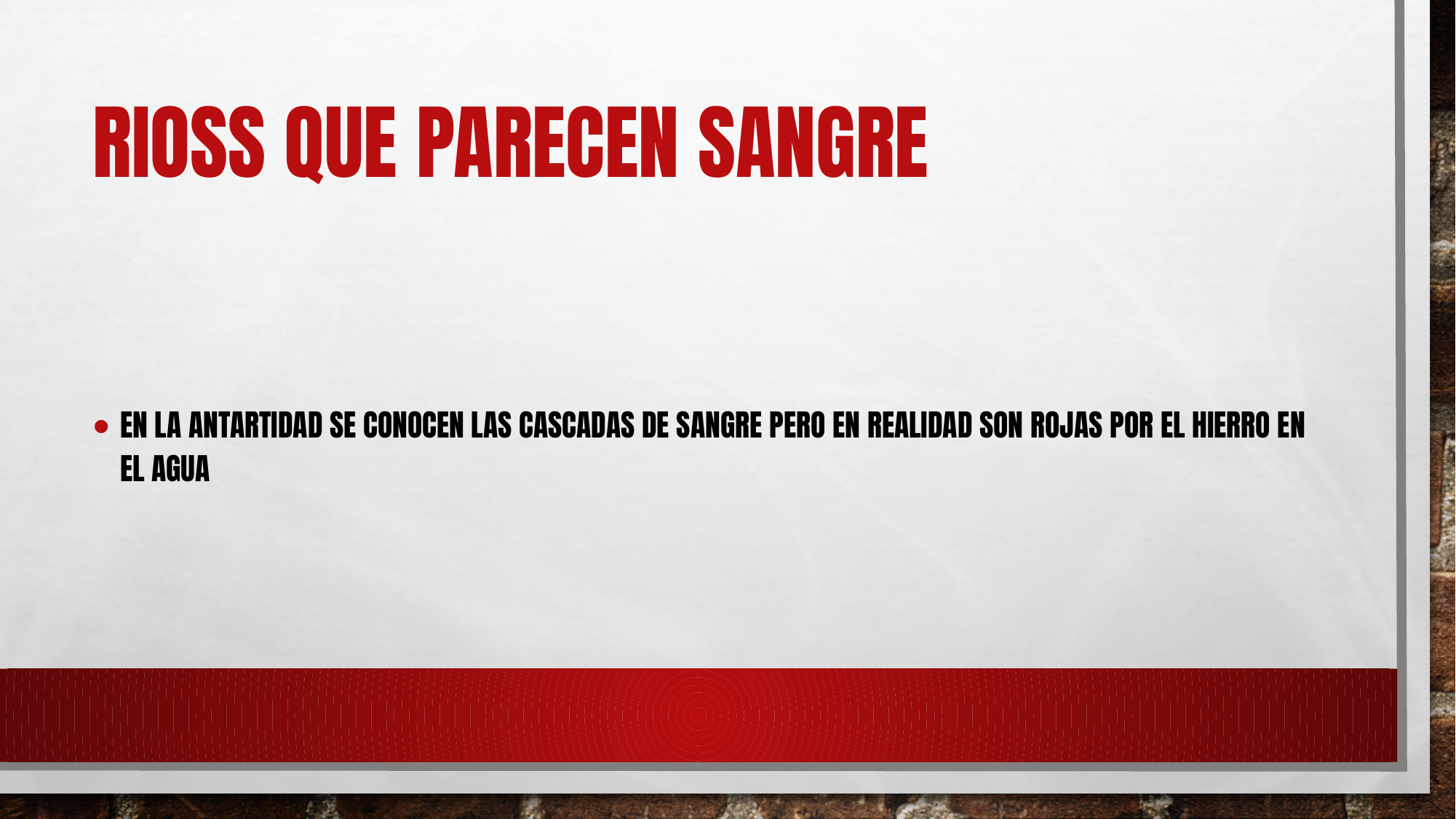

# Rioss que parecen sangre
En la antartidad se conocen las cascadas de sangre pero en realidad son rojas por el hierro en el agua